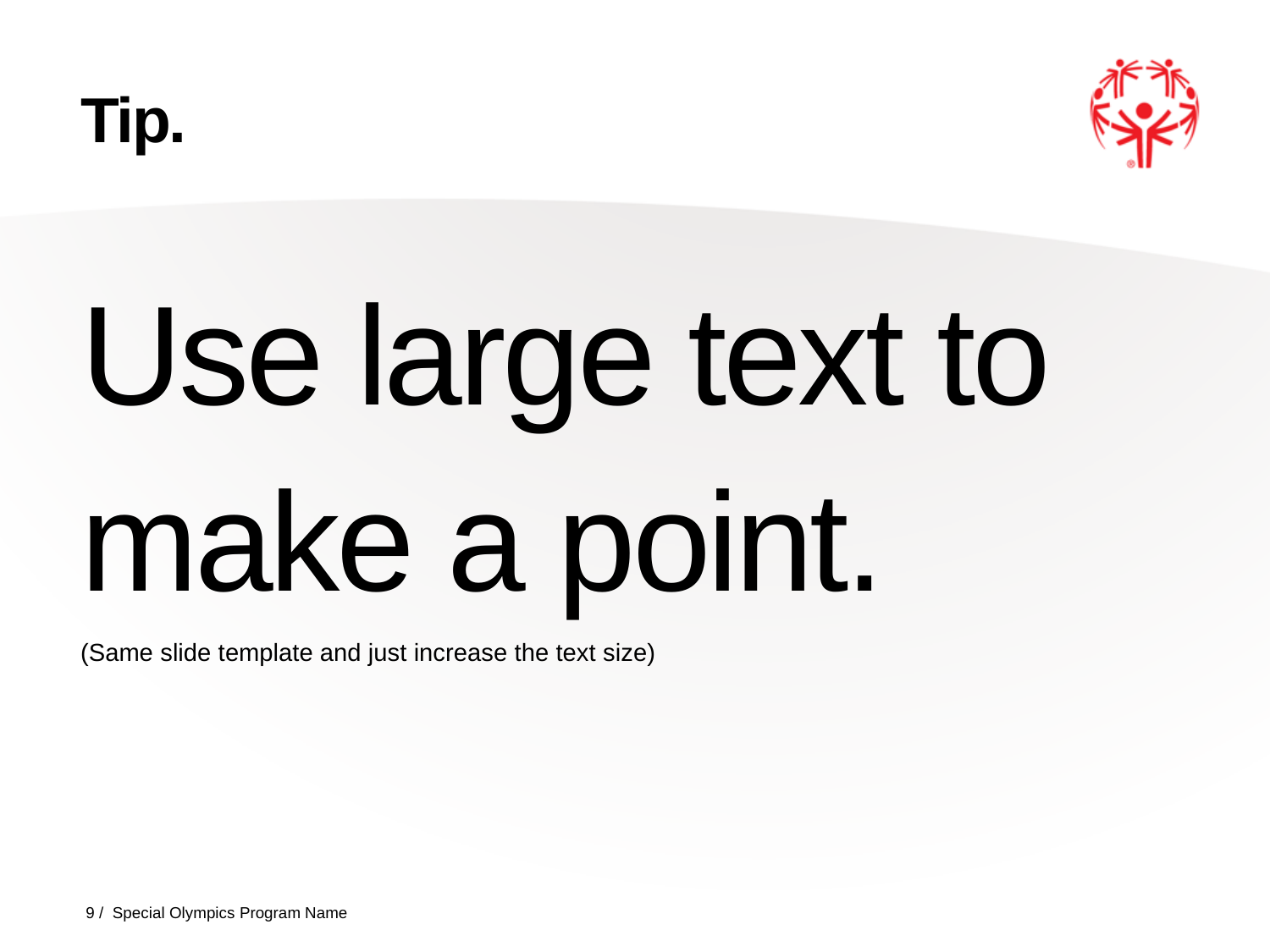

# Tip.
Use large text to make a point.
(Same slide template and just increase the text size)
9 /  Special Olympics Program Name